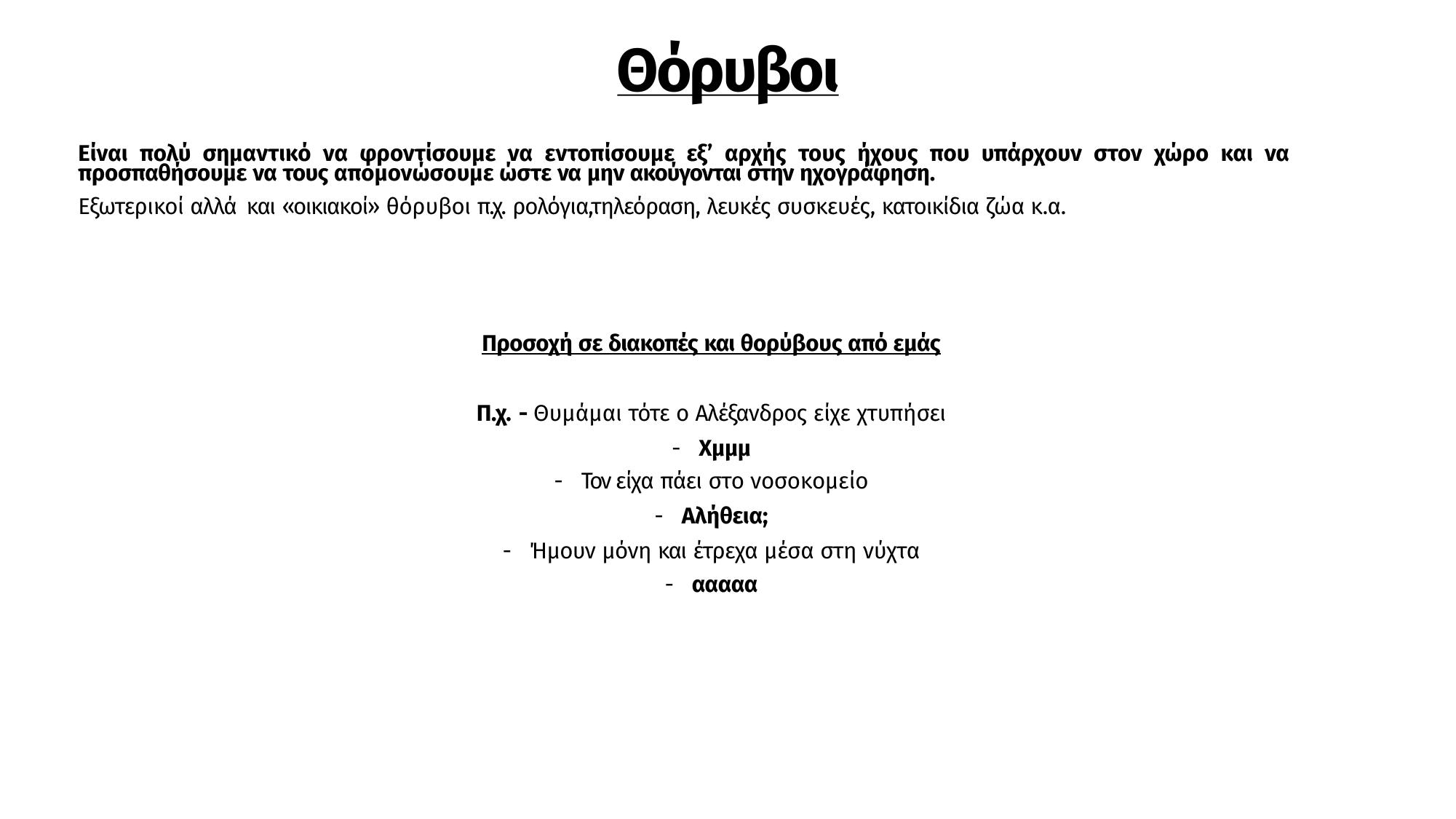

# Θόρυβοι

Είναι πολύ σημαντικό να φροντίσουμε να εντοπίσουμε εξ’ αρχής τους ήχους που υπάρχουν στον χώρο και να προσπαθήσουμε να τους απομονώσουμε ώστε να μην ακούγονται στην ηχογράφηση.
Εξωτερικοί αλλά και «οικιακοί» θόρυβοι π.χ. ρολόγια,τηλεόραση, λευκές συσκευές, κατοικίδια ζώα κ.α.
Προσοχή σε διακοπές και θορύβους από εμάς

Π.χ. - Θυμάμαι τότε ο Αλέξανδρος είχε χτυπήσει
-	Χμμμ
-	Τον είχα πάει στο νοσοκομείο
-	Αλήθεια;
-	Ήμουν μόνη και έτρεχα μέσα στη νύχτα
-	ααααα